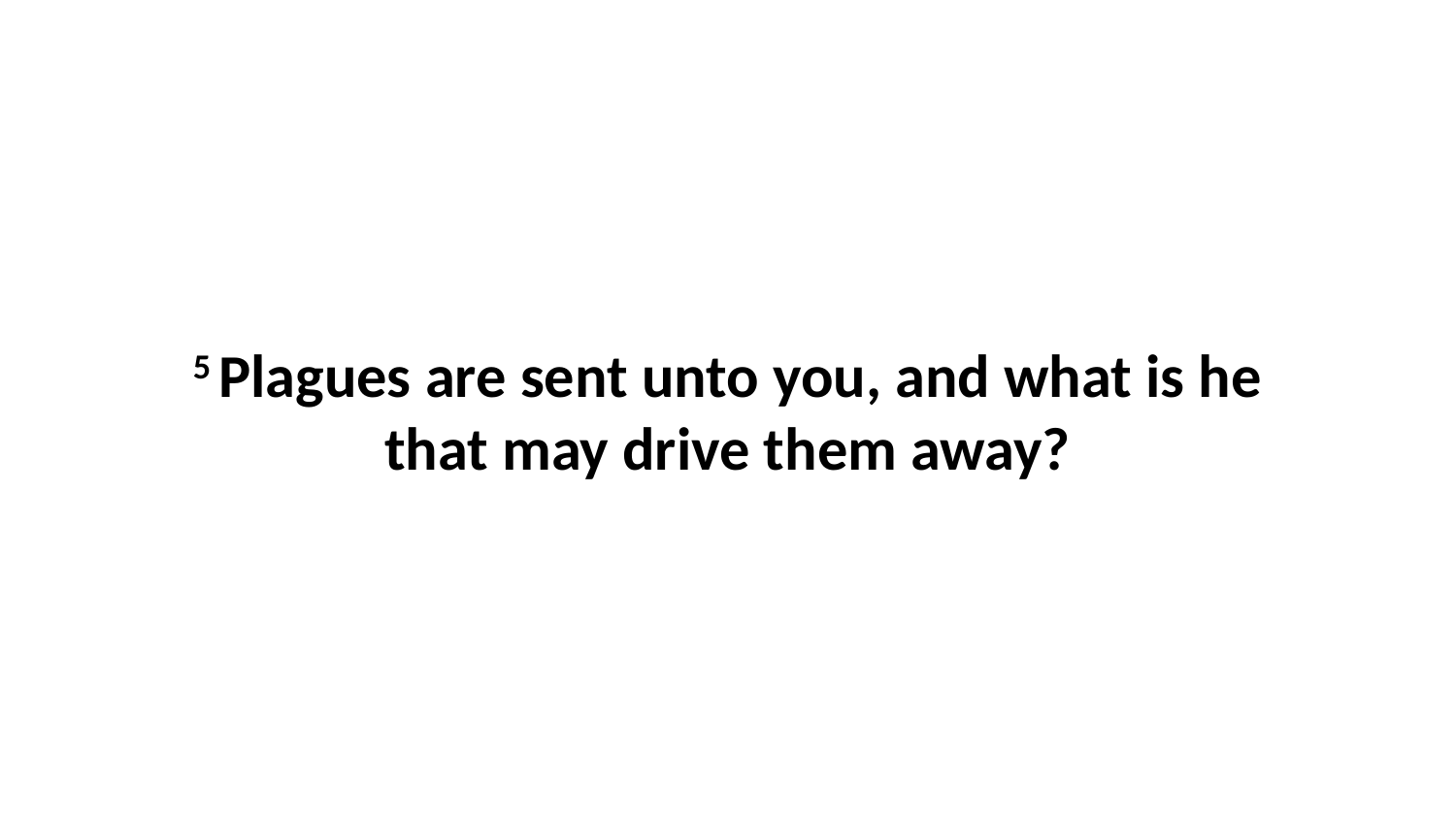

5 Plagues are sent unto you, and what is he that may drive them away?